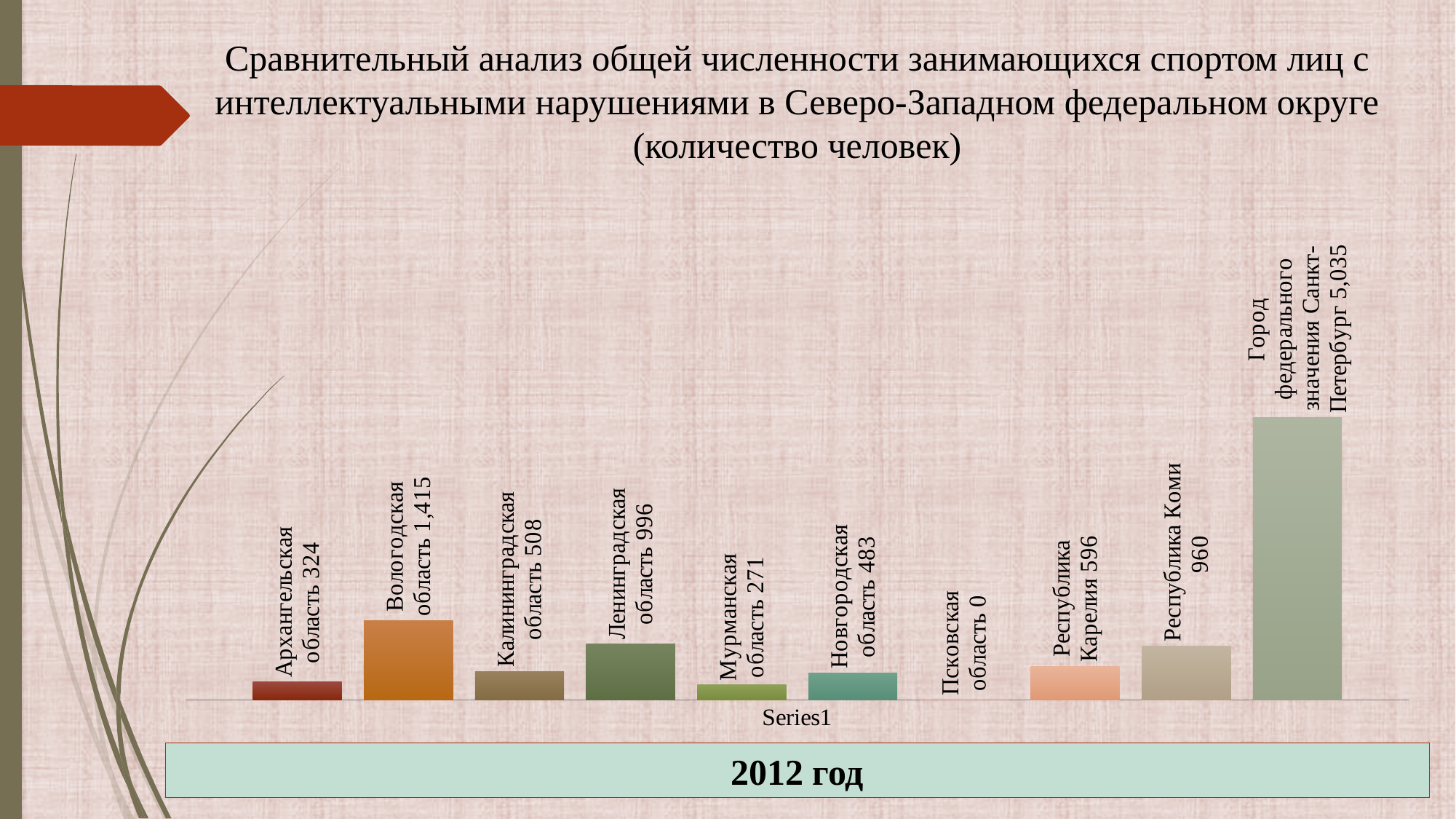

Сравнительный анализ общей численности занимающихся спортом лиц с интеллектуальными нарушениями в Северо-Западном федеральном округе (количество человек)

### Chart

| Category | Архангельская область | Вологодская область | Калининградская область | Ленинградская область | Мурманская область | Новгородская область | Псковская область | Республика Карелия | Республика Коми | Город федерального значения Санкт-Петербург |
|---|---|---|---|---|---|---|---|---|---|---|
|  | 324.0 | 1415.0 | 508.0 | 996.0 | 271.0 | 483.0 | 0.0 | 596.0 | 960.0 | 5035.0 |
2012 год